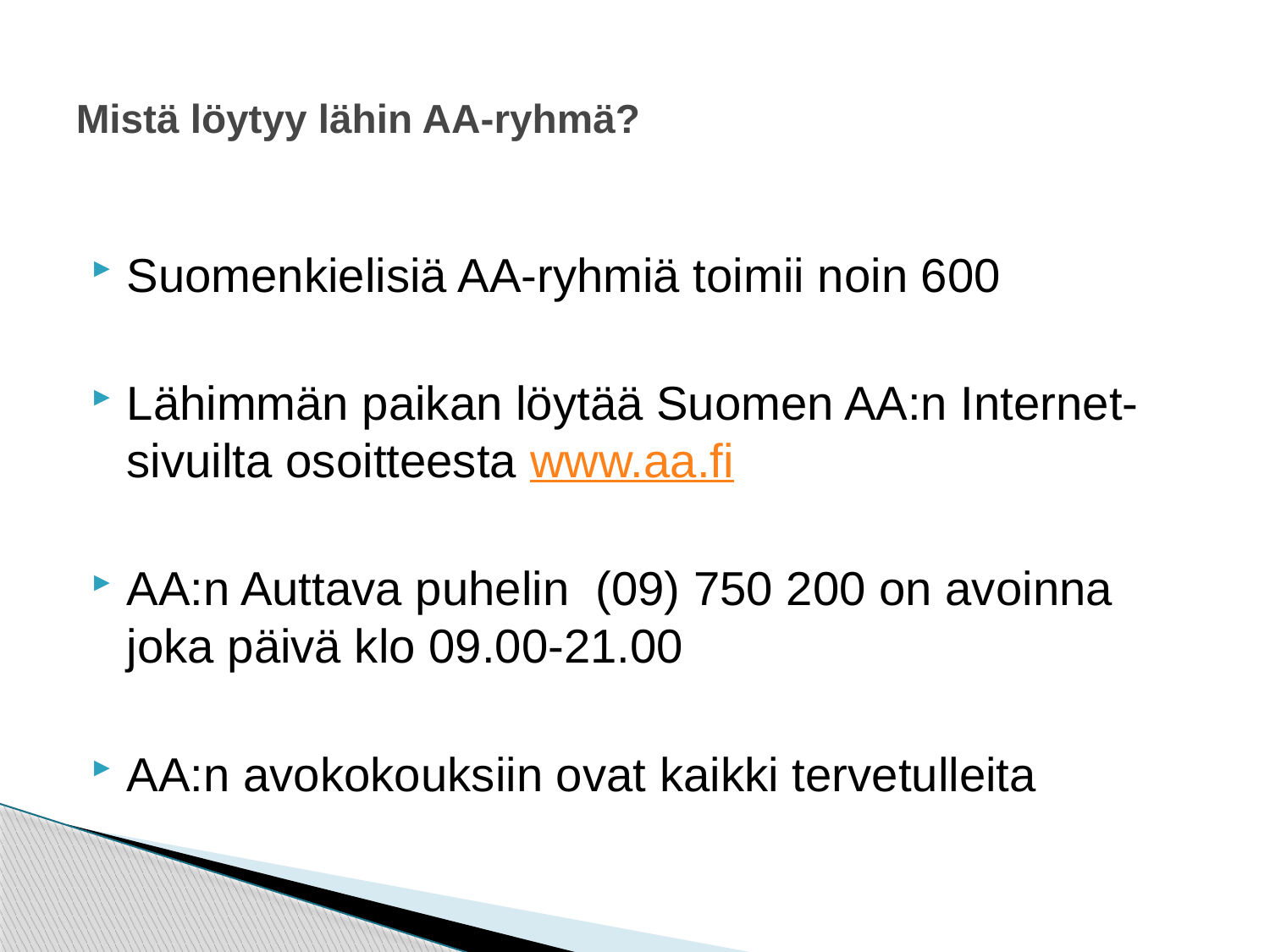

# Mistä löytyy lähin AA-ryhmä?
Suomenkielisiä AA-ryhmiä toimii noin 600

Lähimmän paikan löytää Suomen AA:n Internet-sivuilta osoitteesta www.aa.fi

AA:n Auttava puhelin  (09) 750 200 on avoinna joka päivä klo 09.00-21.00

AA:n avokokouksiin ovat kaikki tervetulleita